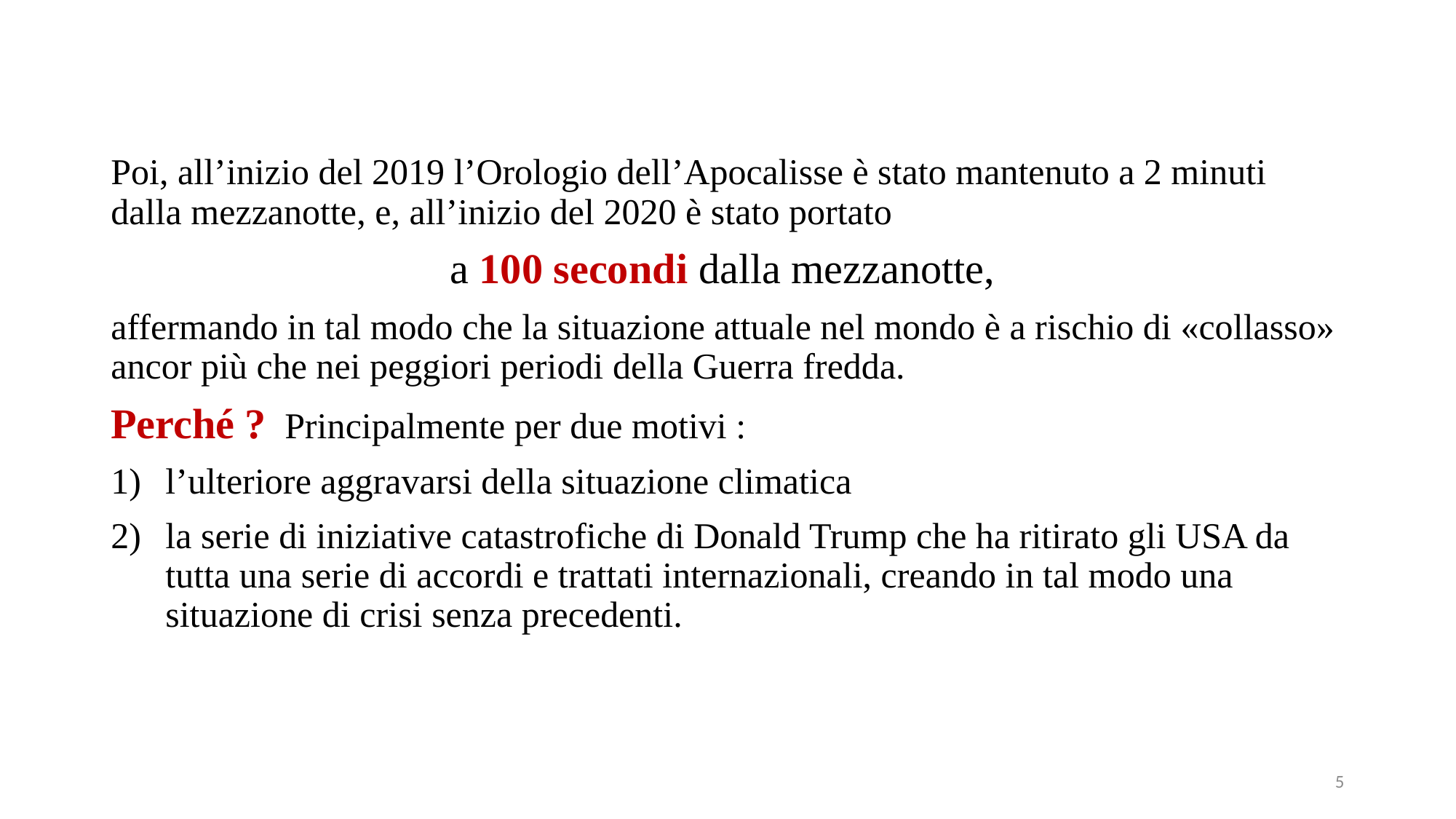

Poi, all’inizio del 2019 l’Orologio dell’Apocalisse è stato mantenuto a 2 minuti dalla mezzanotte, e, all’inizio del 2020 è stato portato
a 100 secondi dalla mezzanotte,
affermando in tal modo che la situazione attuale nel mondo è a rischio di «collasso» ancor più che nei peggiori periodi della Guerra fredda.
Perché ?  Principalmente per due motivi :
l’ulteriore aggravarsi della situazione climatica
la serie di iniziative catastrofiche di Donald Trump che ha ritirato gli USA da tutta una serie di accordi e trattati internazionali, creando in tal modo una situazione di crisi senza precedenti.
5